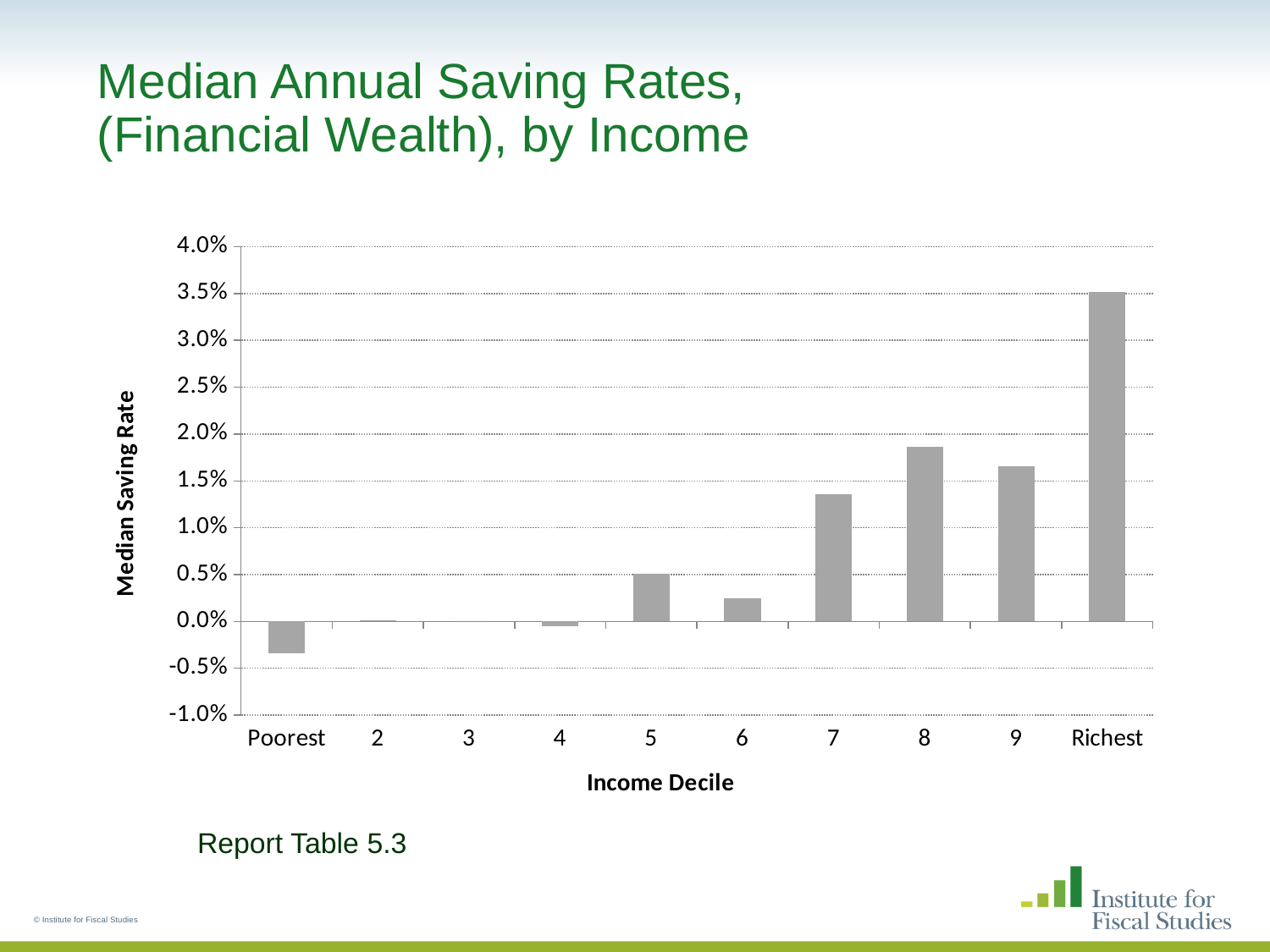

# Median Annual Saving Rates, (Financial Wealth), by Income

### Chart

| Category | Mean |
|---|---|
| Poorest | -0.0033672000000000285 |
| 2 | 7.800000000000097e-05 |
| 3 | 0.0 |
| 4 | -0.0004993000000000062 |
| 5 | 0.005078700000000054 |
| 6 | 0.0024335 |
| 7 | 0.013583300000000001 |
| 8 | 0.018600700000000157 |
| 9 | 0.0166101 |
| Richest | 0.0351392 |
Report Table 5.3
© Institute for Fiscal Studies